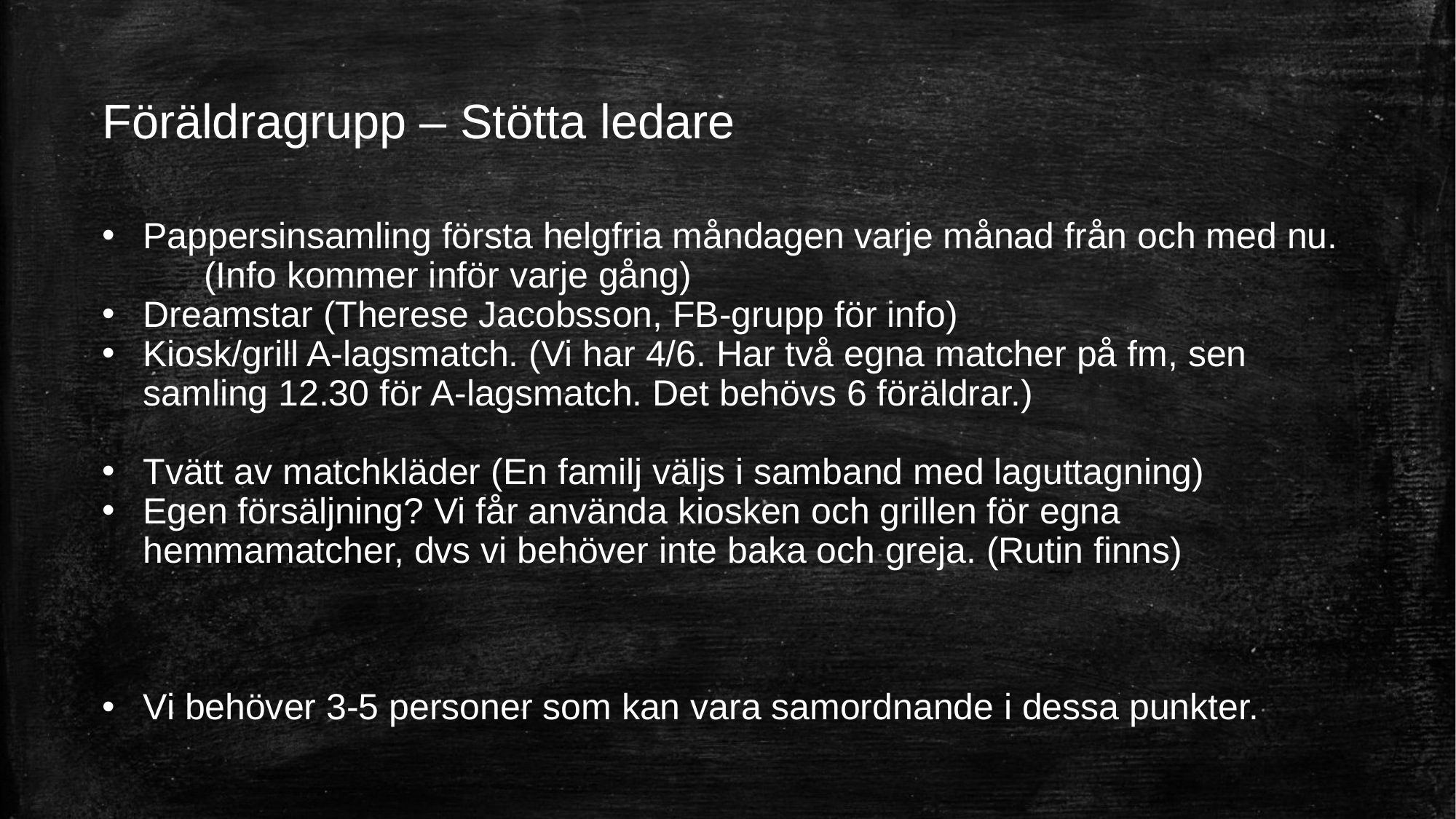

Föräldragrupp – Stötta ledare
Pappersinsamling första helgfria måndagen varje månad från och med nu.          (Info kommer inför varje gång)
Dreamstar (Therese Jacobsson, FB-grupp för info)
Kiosk/grill A-lagsmatch. (Vi har 4/6. Har två egna matcher på fm, sen samling 12.30 för A-lagsmatch. Det behövs 6 föräldrar.)

Tvätt av matchkläder (En familj väljs i samband med laguttagning)
Egen försäljning? Vi får använda kiosken och grillen för egna hemmamatcher, dvs vi behöver inte baka och greja. (Rutin finns)

Vi behöver 3-5 personer som kan vara samordnande i dessa punkter.